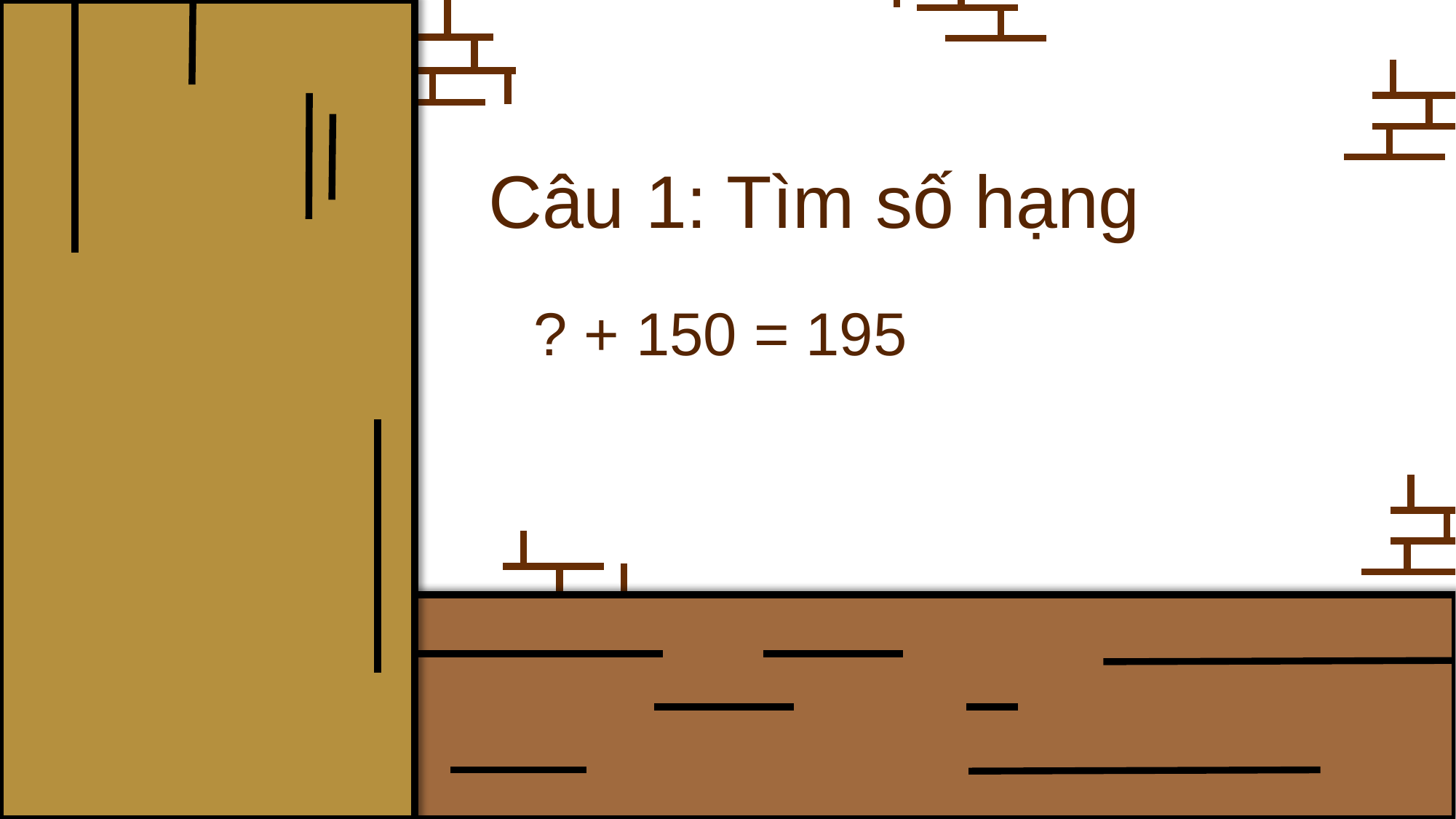

# Câu 1: Tìm số hạng
? + 150 = 195